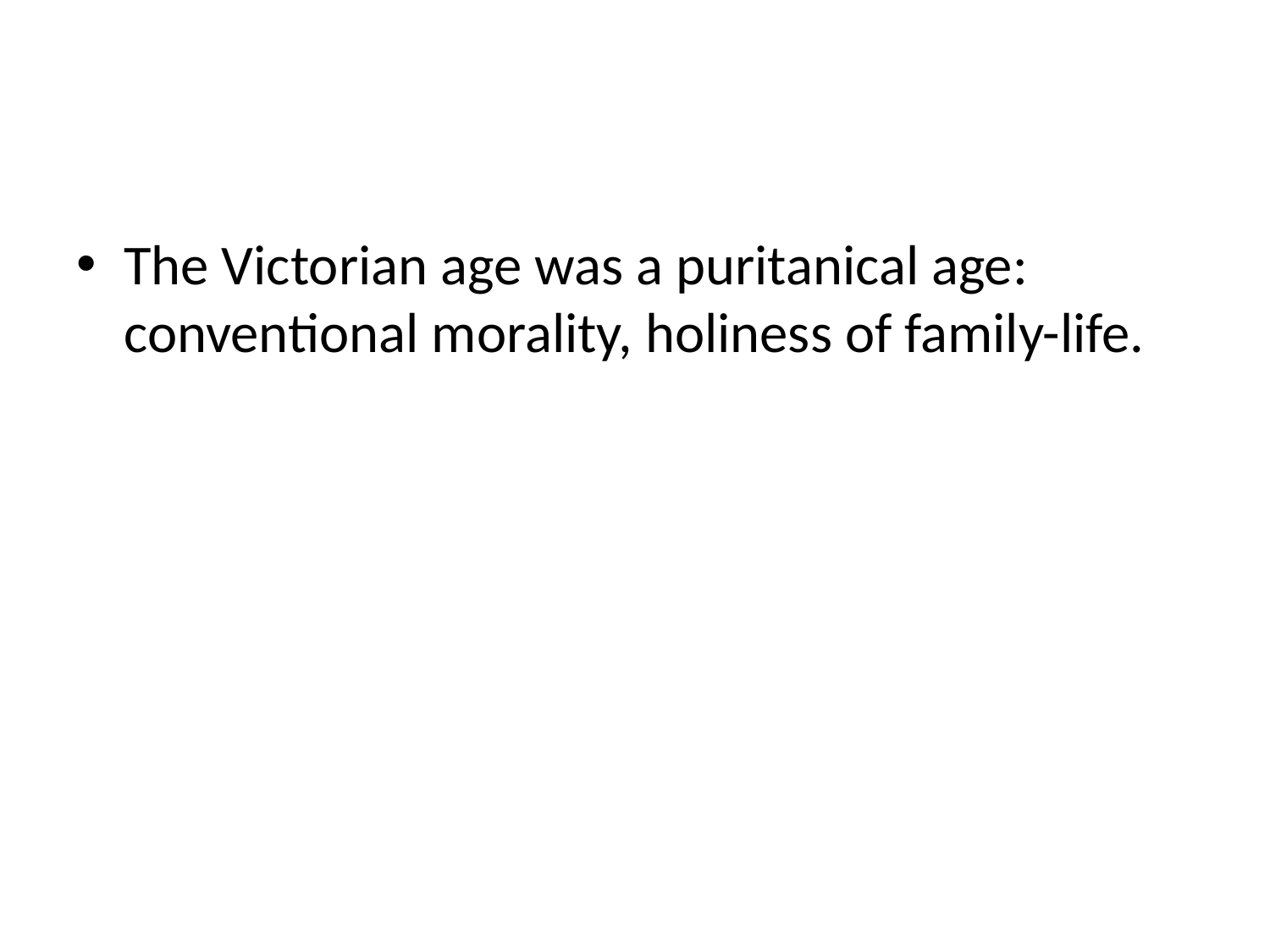

#
The Victorian age was a puritanical age: conventional morality, holiness of family-life.